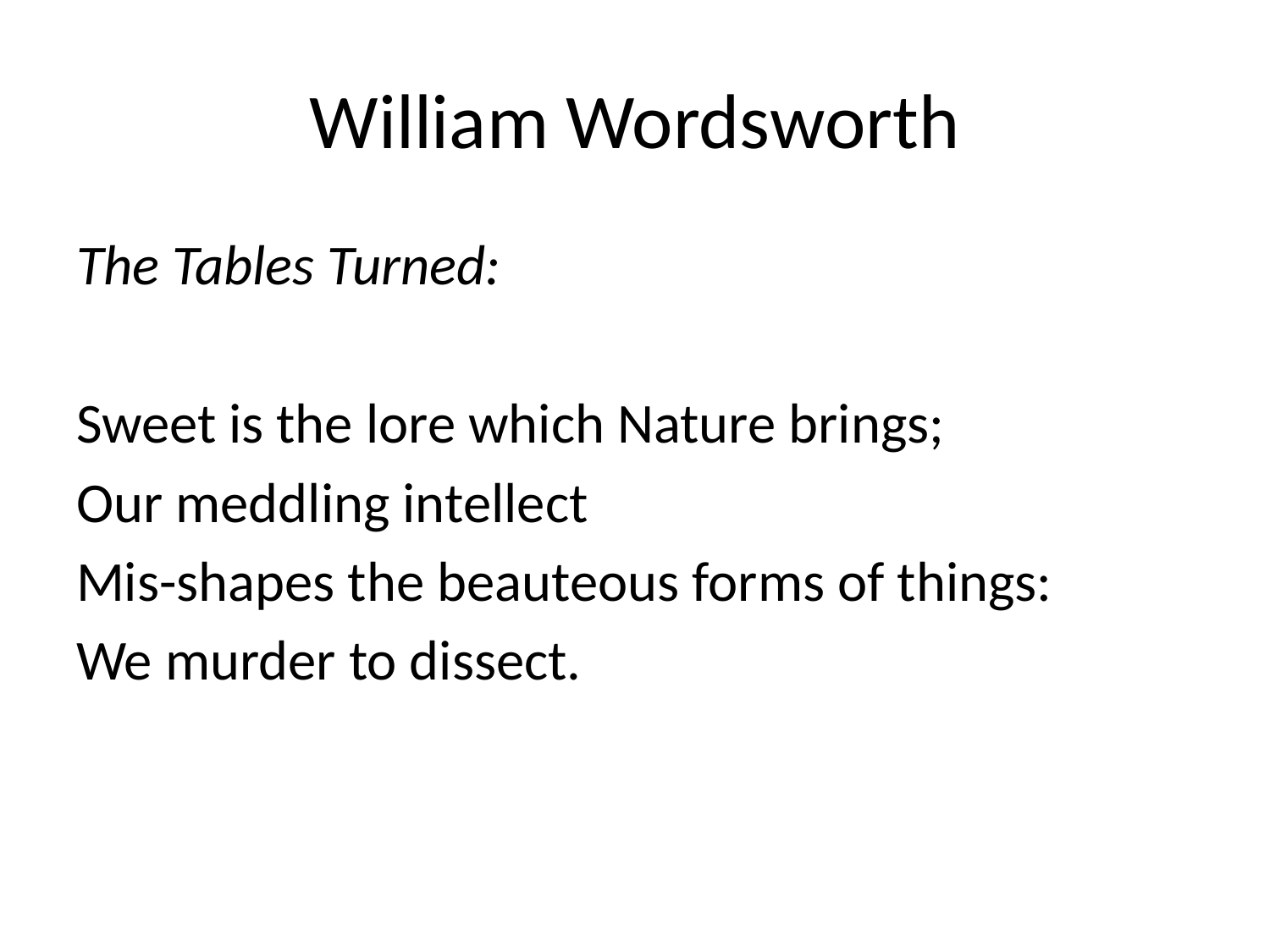

# William Wordsworth
The Tables Turned:

Sweet is the lore which Nature brings;
Our meddling intellect
Mis-shapes the beauteous forms of things:
We murder to dissect.